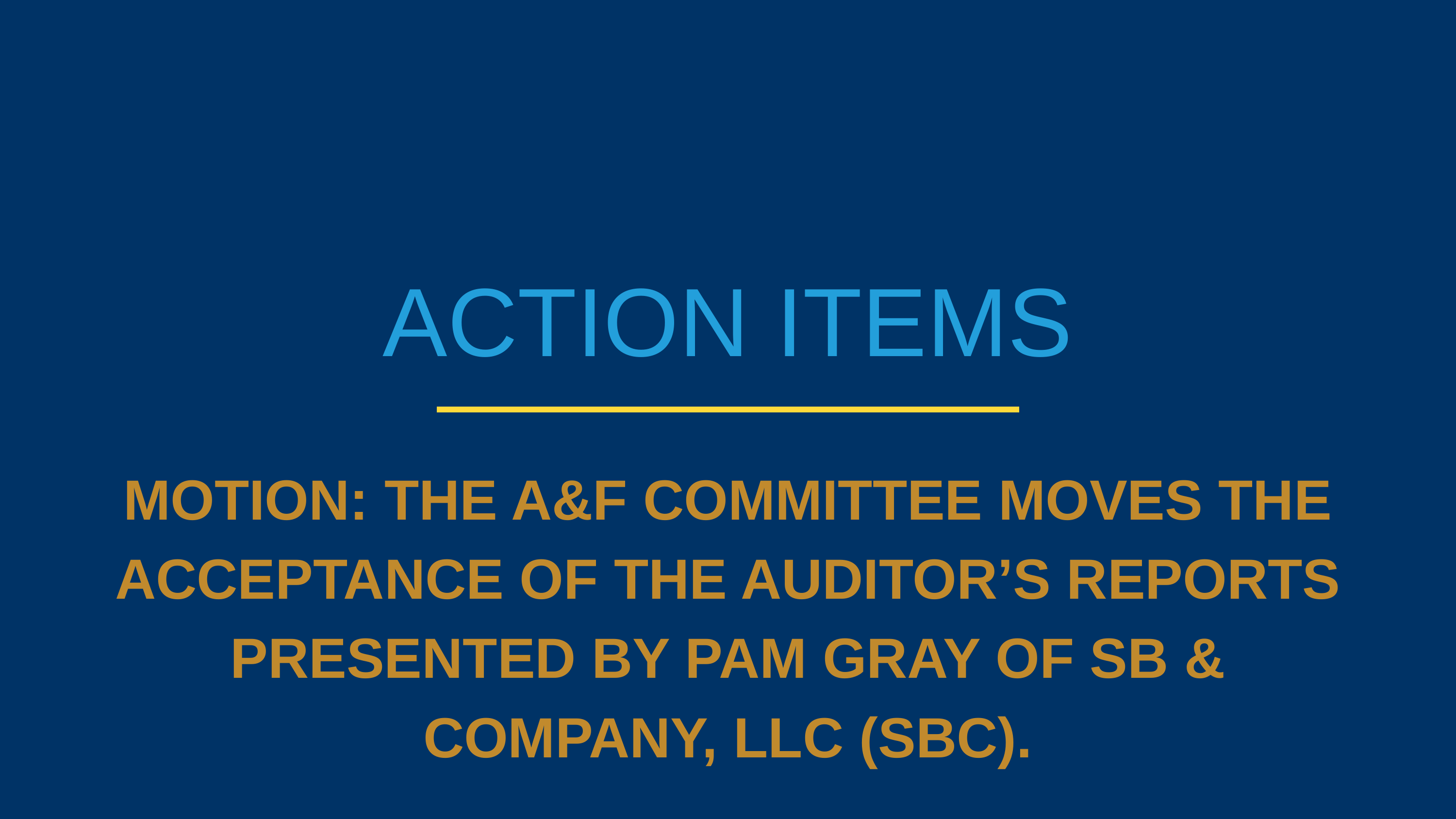

ACTION ITEMS

MOTION: THE A&F COMMITTEE MOVES THE ACCEPTANCE OF THE AUDITOR’S REPORTS PRESENTED BY PAM GRAY OF SB & COMPANY, LLC (SBC).